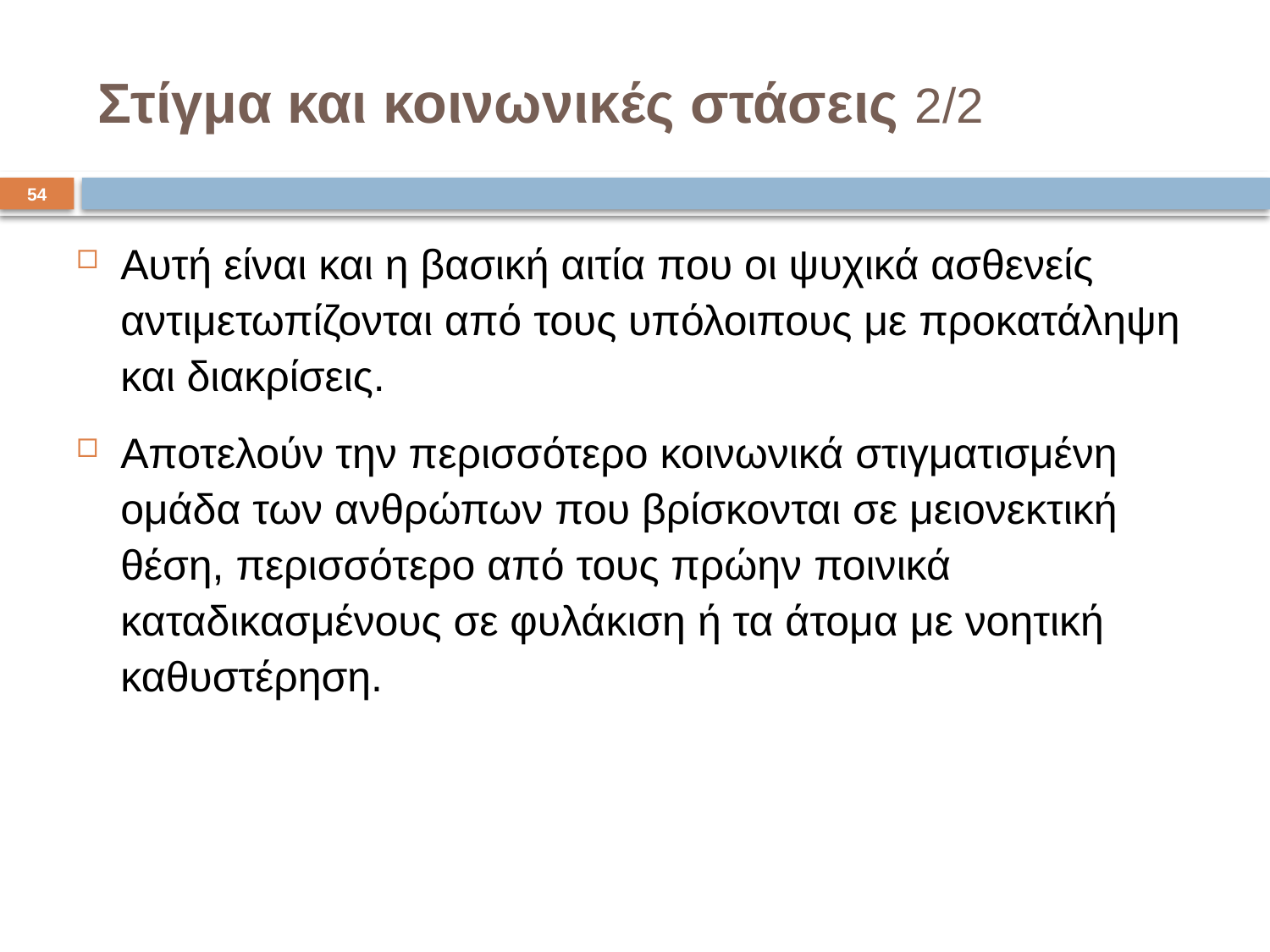

# Στίγμα και κοινωνικές στάσεις 2/2
54
Αυτή είναι και η βασική αιτία που οι ψυχικά ασθενείς αντιμετωπίζονται από τους υπόλοιπους με προκατάληψη και διακρίσεις.
Αποτελούν την περισσότερο κοινωνικά στιγματισμένη ομάδα των ανθρώπων που βρίσκονται σε μειονεκτική θέση, περισσότερο από τους πρώην ποινικά καταδικασμένους σε φυλάκιση ή τα άτομα με νοητική καθυστέρηση.